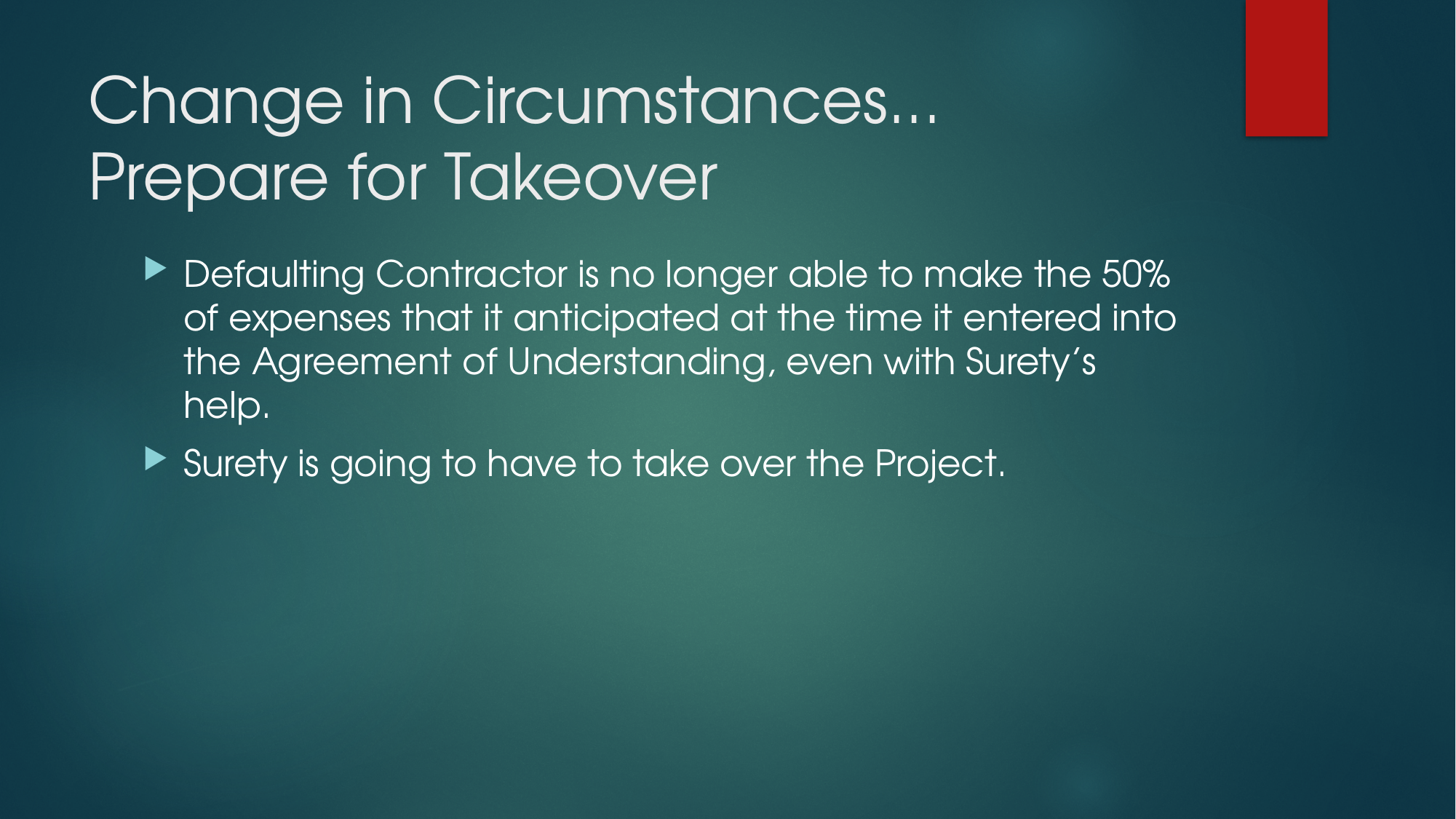

# Change in Circumstances... Prepare for Takeover
Defaulting Contractor is no longer able to make the 50% of expenses that it anticipated at the time it entered into the Agreement of Understanding, even with Surety’s help.
Surety is going to have to take over the Project.